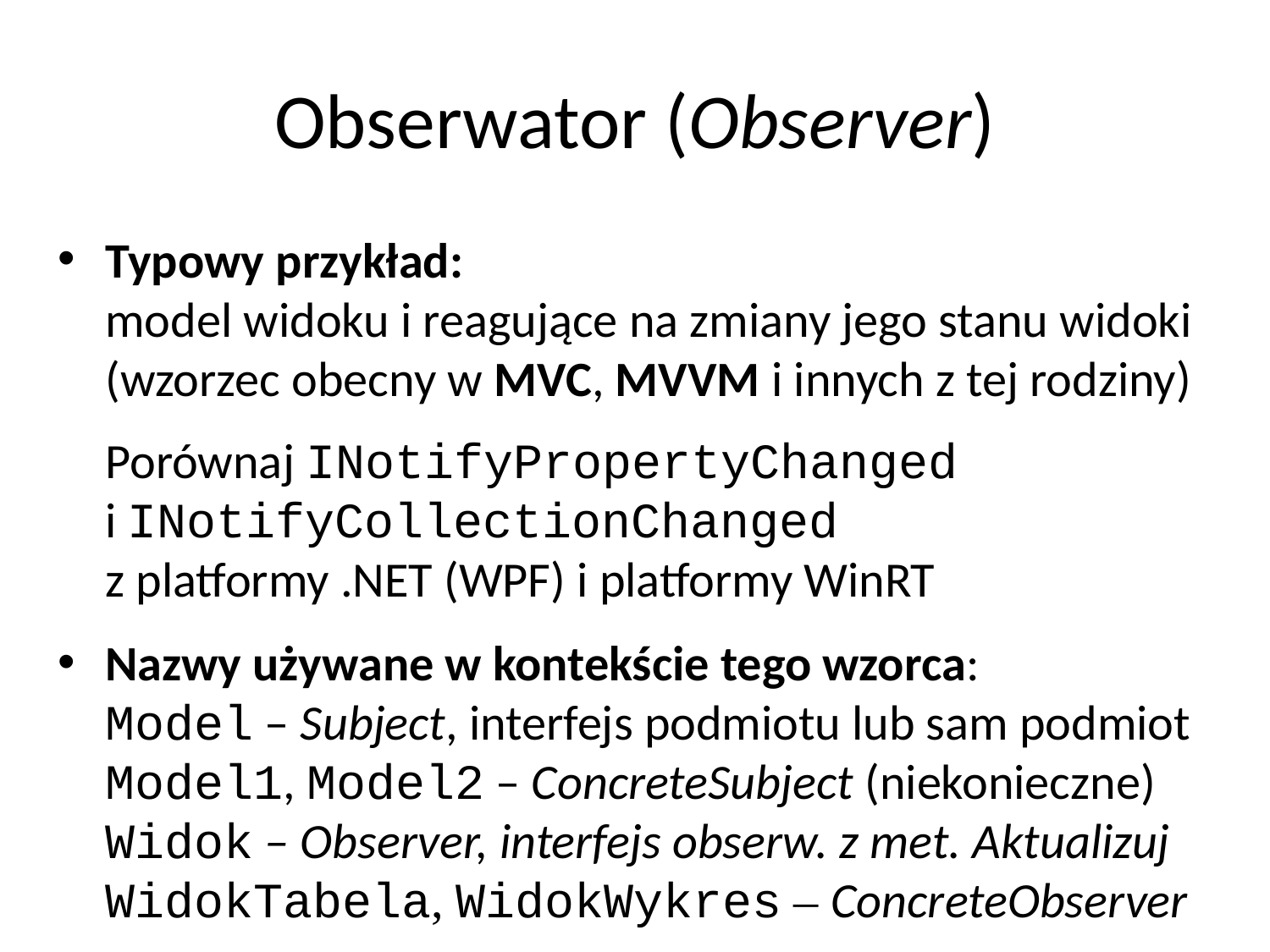

# Obserwator (Observer)
Typowy przykład:
model widoku i reagujące na zmiany jego stanu widoki
(wzorzec obecny w MVC, MVVM i innych z tej rodziny)
Porównaj INotifyPropertyChanged
i INotifyCollectionChanged
z platformy .NET (WPF) i platformy WinRT

Nazwy używane w kontekście tego wzorca:
Model – Subject, interfejs podmiotu lub sam podmiot
Model1, Model2 – ConcreteSubject (niekonieczne)
Widok – Observer, interfejs obserw. z met. Aktualizuj
WidokTabela, WidokWykres – ConcreteObserver